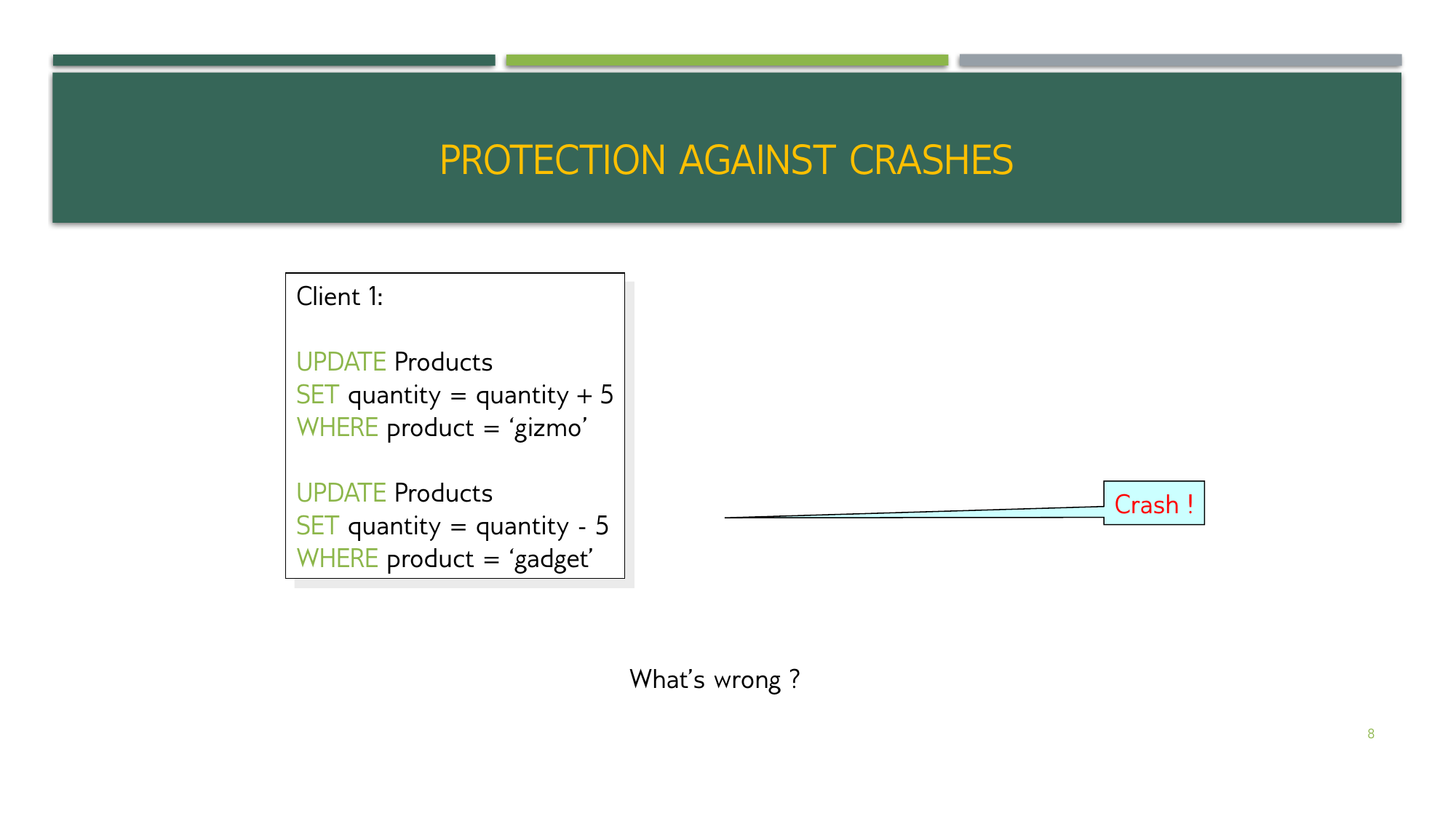

# Protection against crashes
Client 1:

UPDATE Products
SET quantity = quantity + 5
WHERE product = ‘gizmo’

UPDATE Products
SET quantity = quantity - 5
WHERE product = ‘gadget’
Crash !
What’s wrong ?
8